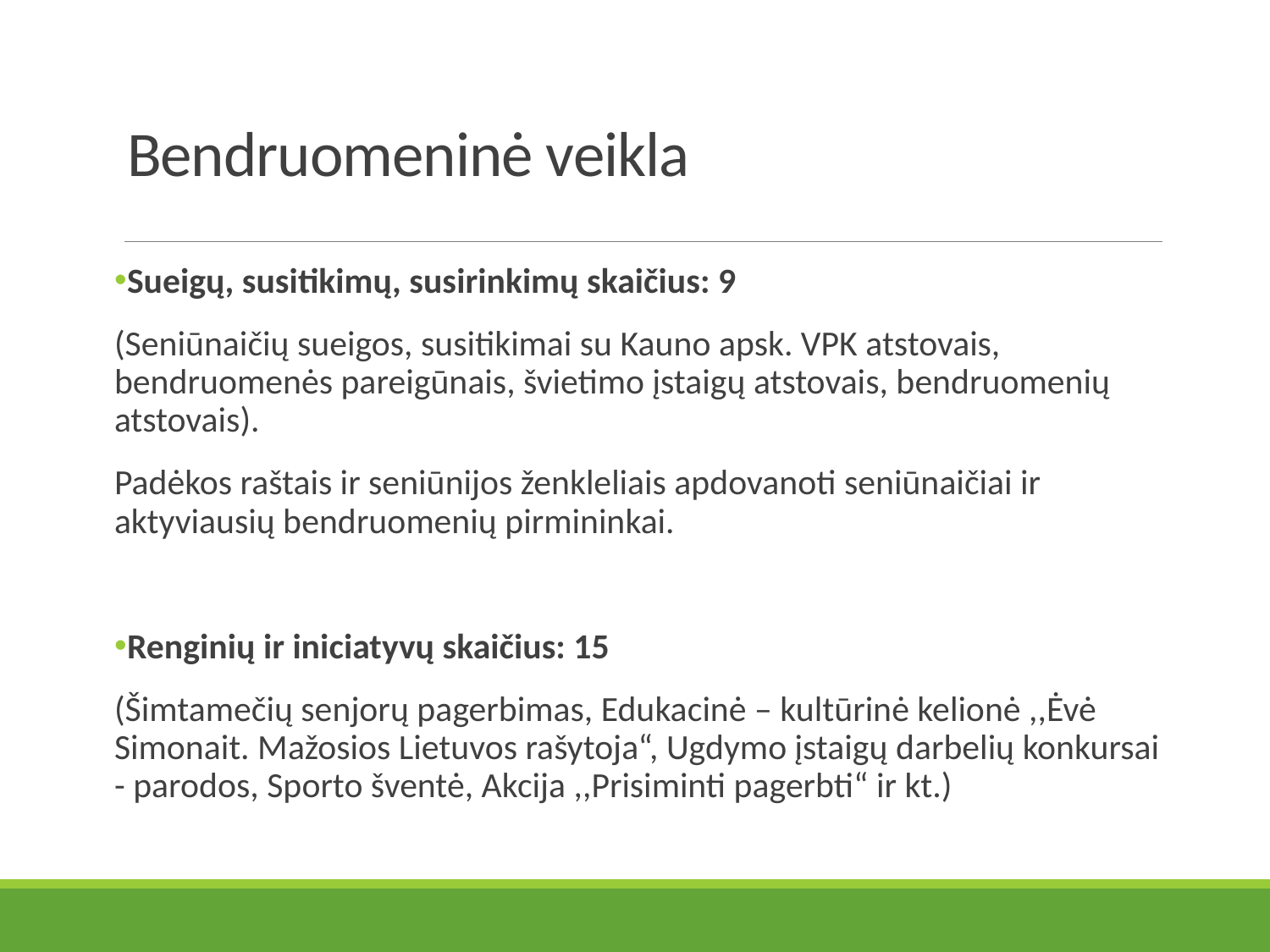

# Bendruomeninė veikla
Sueigų, susitikimų, susirinkimų skaičius: 9
(Seniūnaičių sueigos, susitikimai su Kauno apsk. VPK atstovais, bendruomenės pareigūnais, švietimo įstaigų atstovais, bendruomenių atstovais).
Padėkos raštais ir seniūnijos ženkleliais apdovanoti seniūnaičiai ir aktyviausių bendruomenių pirmininkai.

Renginių ir iniciatyvų skaičius: 15
(Šimtamečių senjorų pagerbimas, Edukacinė – kultūrinė kelionė ,,Ėvė Simonait. Mažosios Lietuvos rašytoja“, Ugdymo įstaigų darbelių konkursai - parodos, Sporto šventė, Akcija ,,Prisiminti pagerbti“ ir kt.)